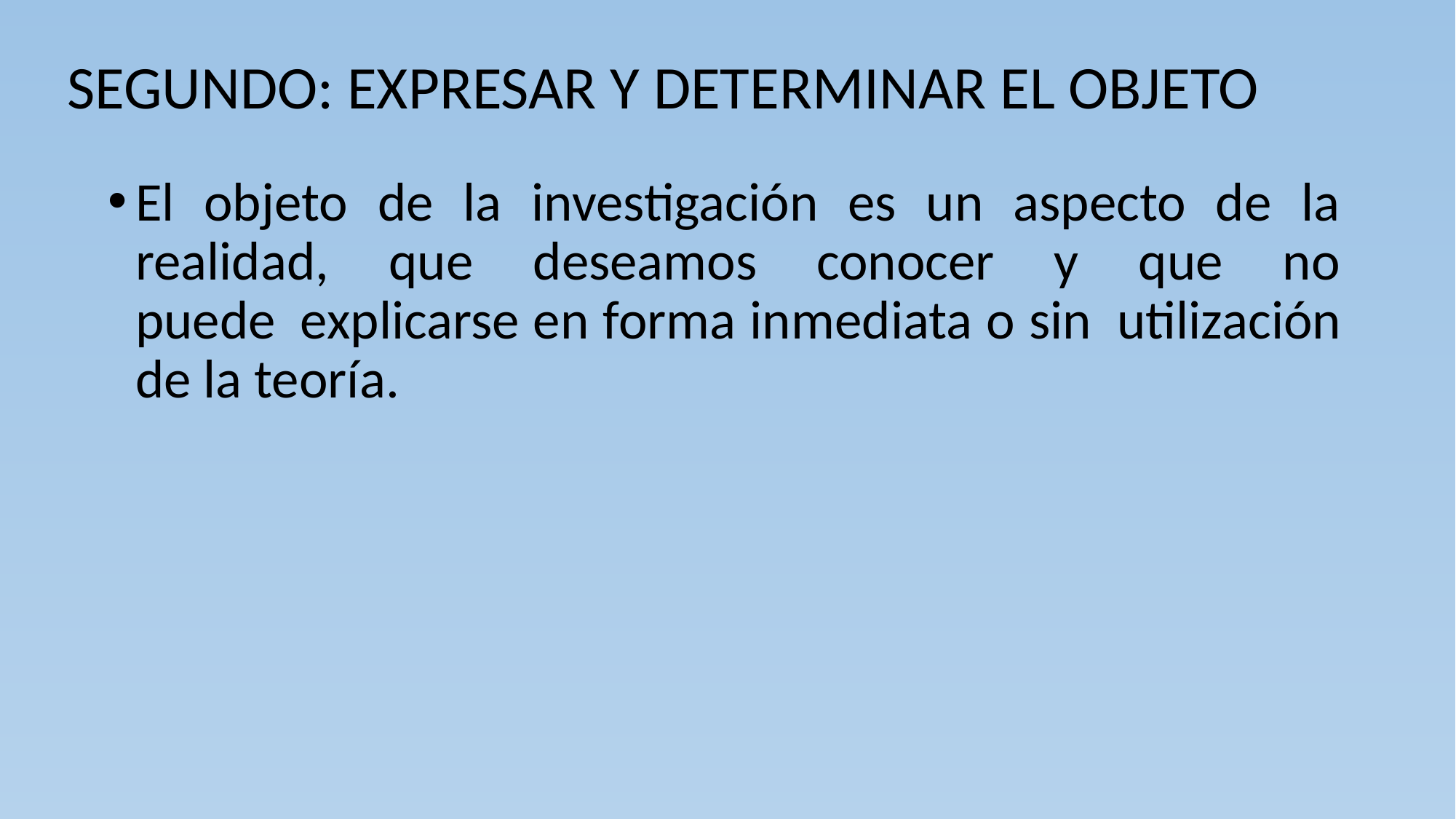

# SEGUNDO: EXPRESAR Y DETERMINAR EL OBJETO
El objeto de la investigación es un aspecto de la realidad, que deseamos conocer y que no puede  explicarse en forma inmediata o sin  utilización de la teoría.